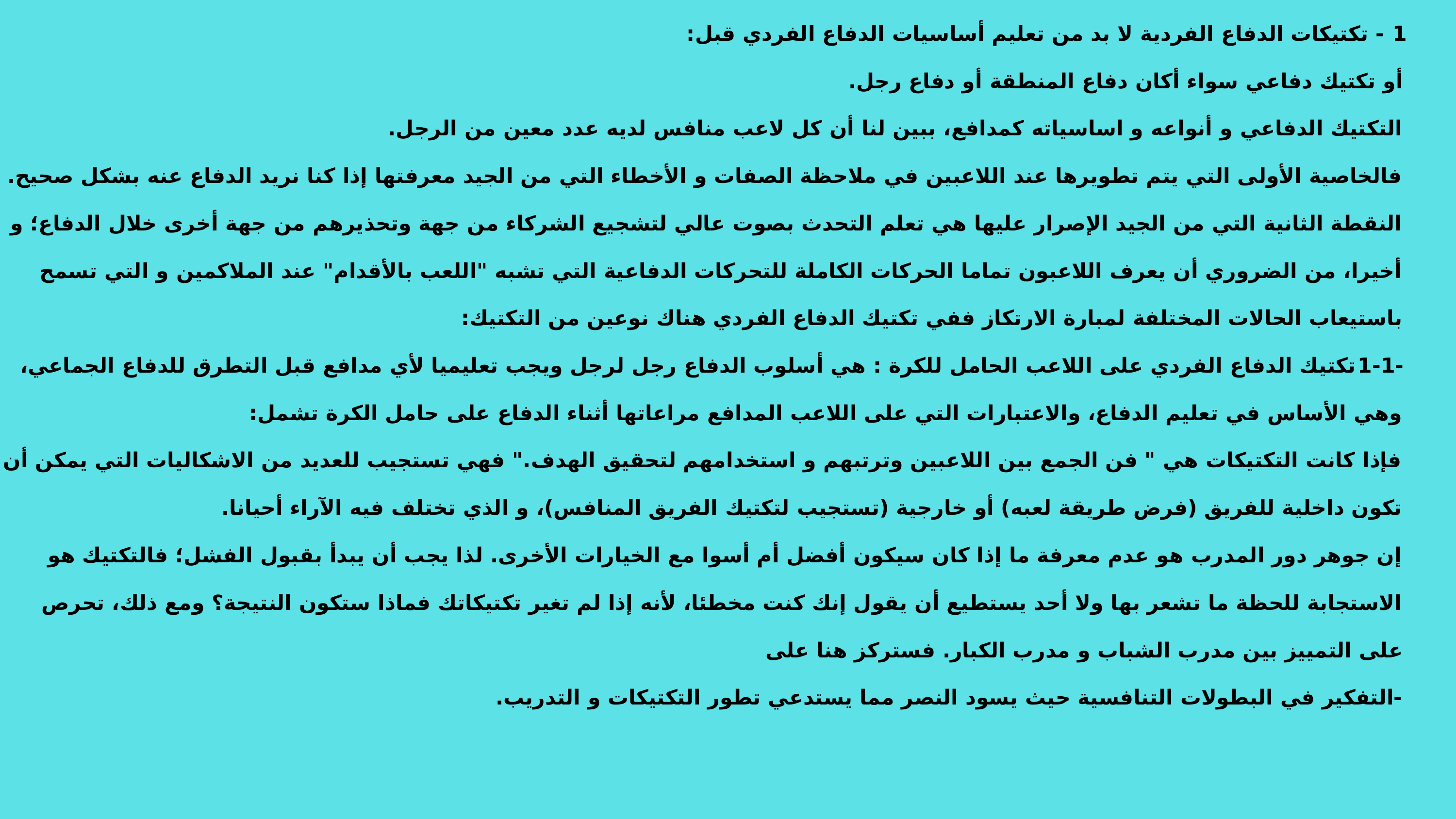

1 - تكتيكات الدفاع الفردية لا بد من تعليم أساسيات الدفاع الفردي قبل:
أو تكتيك دفاعي سواء أكان دفاع المنطقة أو دفاع رجل.
التكتيك الدفاعي و أنواعه و اساسیاته کمدافع، ببين لنا أن كل لاعب منافس لديه عدد معين من الرجل.
فالخاصية الأولى التي يتم تطويرها عند اللاعبين في ملاحظة الصفات و الأخطاء التي من الجيد معرفتها إذا كنا نريد الدفاع عنه بشكل صحيح. النقطة الثانية التي من الجيد الإصرار عليها هي تعلم التحدث بصوت عالي لتشجيع الشركاء من جهة وتحذيرهم من جهة أخرى خلال الدفاع؛ و أخيرا، من الضروري أن يعرف اللاعبون تماما الحركات الكاملة للتحركات الدفاعية التي تشبه "اللعب بالأقدام" عند الملاكمين و التي تسمح باستيعاب الحالات المختلفة لمبارة الارتكاز ففي تكتيك الدفاع الفردي هناك نوعين من التكتيك:
-1-1تكتيك الدفاع الفردي على اللاعب الحامل للكرة : هي أسلوب الدفاع رجل لرجل ويجب تعليميا لأي مدافع قبل التطرق للدفاع الجماعي، وهي الأساس في تعليم الدفاع، والاعتبارات التي على اللاعب المدافع مراعاتها أثناء الدفاع على حامل الكرة تشمل:
فإذا كانت التكتيكات هي " فن الجمع بين اللاعبين وترتبهم و استخدامهم لتحقيق الهدف." فهي تستجيب للعديد من الاشكاليات التي يمكن أن تكون داخلية للفريق (فرض طريقة لعبه) أو خارجية (تستجيب لتكتيك الفريق المنافس)، و الذي تختلف فيه الآراء أحيانا.
إن جوهر دور المدرب هو عدم معرفة ما إذا كان سيكون أفضل أم أسوا مع الخيارات الأخرى. لذا يجب أن يبدأ بقبول الفشل؛ فالتكتيك هو الاستجابة للحظة ما تشعر بها ولا أحد يستطيع أن يقول إنك كنت مخطئا، لأنه إذا لم تغير تكتيكاتك فماذا ستكون النتيجة؟ ومع ذلك، تحرص على التمييز بين مدرب الشباب و مدرب الكبار. فستركز هنا على
-التفكير في البطولات التنافسية حيث يسود النصر مما يستدعي تطور التكتيكات و التدريب.